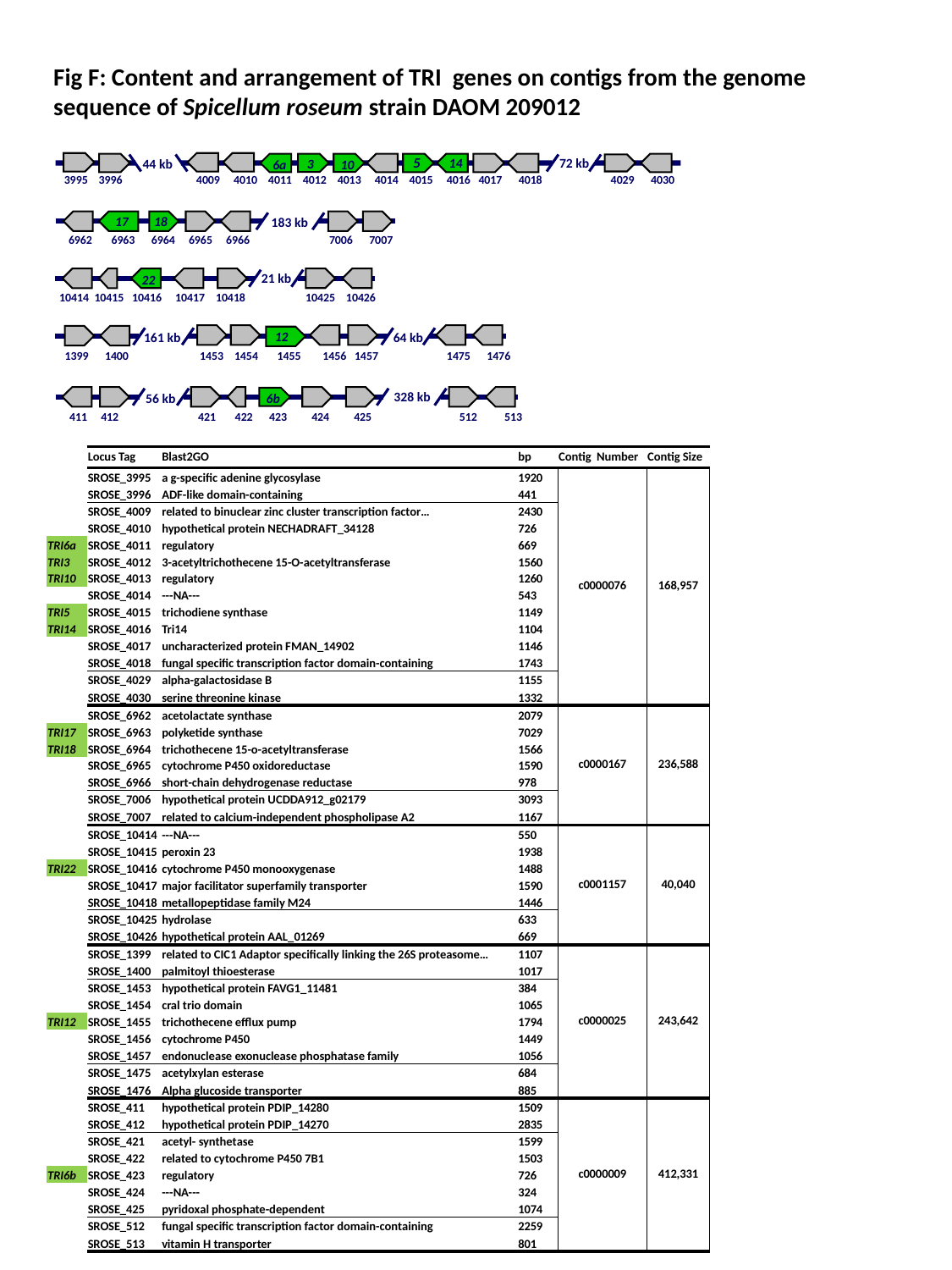

Fig F: Content and arrangement of TRI  genes on contigs from the genome sequence of Spicellum roseum strain DAOM 209012
5
 72 kb
14
3
44 kb
6a
10

   3995    3996                           4009     4010    4011    4012    4013     4014    4015     4016   4017      4018                         4029      4030
17
18
 183 kb

  6962       6963      6964     6965     6966                             7006      7007
21 kb
22

10414  10415   10416     10417    10418                      10425    10426
12
161 kb
64 kb

1399      1400                          1453    1454       1455        1456   1457                         1475      1476
 328 kb
56 kb
6b

411     412                             421       422      423         424         425                                512          513
|  | Locus Tag | Blast2GO | bp |  | Contig Number | Contig Size |
| --- | --- | --- | --- | --- | --- | --- |
|  | SROSE\_3995 | a g-specific adenine glycosylase | 1920 |  | c0000076 | 168,957 |
|  | SROSE\_3996 | ADF-like domain-containing | 441 |  |  |  |
|  | SROSE\_4009 | related to binuclear zinc cluster transcription factor… | 2430 |  |  |  |
|  | SROSE\_4010 | hypothetical protein NECHADRAFT\_34128 | 726 |  |  |  |
| TRI6a | SROSE\_4011 | regulatory | 669 |  |  |  |
| TRI3 | SROSE\_4012 | 3-acetyltrichothecene 15-O-acetyltransferase | 1560 |  |  |  |
| TRI10 | SROSE\_4013 | regulatory | 1260 |  |  |  |
|  | SROSE\_4014 | ---NA--- | 543 |  |  |  |
| TRI5 | SROSE\_4015 | trichodiene synthase | 1149 |  |  |  |
| TRI14 | SROSE\_4016 | Tri14 | 1104 |  |  |  |
|  | SROSE\_4017 | uncharacterized protein FMAN\_14902 | 1146 |  |  |  |
|  | SROSE\_4018 | fungal specific transcription factor domain-containing | 1743 |  |  |  |
|  | SROSE\_4029 | alpha-galactosidase B | 1155 |  |  |  |
|  | SROSE\_4030 | serine threonine kinase | 1332 |  |  |  |
|  | SROSE\_6962 | acetolactate synthase | 2079 |  | c0000167 | 236,588 |
| TRI17 | SROSE\_6963 | polyketide synthase | 7029 |  |  |  |
| TRI18 | SROSE\_6964 | trichothecene 15-o-acetyltransferase | 1566 |  |  |  |
|  | SROSE\_6965 | cytochrome P450 oxidoreductase | 1590 |  |  |  |
|  | SROSE\_6966 | short-chain dehydrogenase reductase | 978 |  |  |  |
|  | SROSE\_7006 | hypothetical protein UCDDA912\_g02179 | 3093 |  |  |  |
|  | SROSE\_7007 | related to calcium-independent phospholipase A2 | 1167 |  |  |  |
|  | SROSE\_10414 | ---NA--- | 550 |  | c0001157 | 40,040 |
|  | SROSE\_10415 | peroxin 23 | 1938 |  |  |  |
| TRI22 | SROSE\_10416 | cytochrome P450 monooxygenase | 1488 |  |  |  |
|  | SROSE\_10417 | major facilitator superfamily transporter | 1590 |  |  |  |
|  | SROSE\_10418 | metallopeptidase family M24 | 1446 |  |  |  |
|  | SROSE\_10425 | hydrolase | 633 |  |  |  |
|  | SROSE\_10426 | hypothetical protein AAL\_01269 | 669 |  |  |  |
|  | SROSE\_1399 | related to CIC1 Adaptor specifically linking the 26S proteasome… | 1107 |  | c0000025 | 243,642 |
|  | SROSE\_1400 | palmitoyl thioesterase | 1017 |  |  |  |
|  | SROSE\_1453 | hypothetical protein FAVG1\_11481 | 384 |  |  |  |
|  | SROSE\_1454 | cral trio domain | 1065 |  |  |  |
| TRI12 | SROSE\_1455 | trichothecene efflux pump | 1794 |  |  |  |
|  | SROSE\_1456 | cytochrome P450 | 1449 |  |  |  |
|  | SROSE\_1457 | endonuclease exonuclease phosphatase family | 1056 |  |  |  |
|  | SROSE\_1475 | acetylxylan esterase | 684 |  |  |  |
|  | SROSE\_1476 | Alpha glucoside transporter | 885 |  |  |  |
|  | SROSE\_411 | hypothetical protein PDIP\_14280 | 1509 |  | c0000009 | 412,331 |
|  | SROSE\_412 | hypothetical protein PDIP\_14270 | 2835 |  |  |  |
|  | SROSE\_421 | acetyl- synthetase | 1599 |  |  |  |
|  | SROSE\_422 | related to cytochrome P450 7B1 | 1503 |  |  |  |
| TRI6b | SROSE\_423 | regulatory | 726 |  |  |  |
|  | SROSE\_424 | ---NA--- | 324 |  |  |  |
|  | SROSE\_425 | pyridoxal phosphate-dependent | 1074 |  |  |  |
|  | SROSE\_512 | fungal specific transcription factor domain-containing | 2259 |  |  |  |
|  | SROSE\_513 | vitamin H transporter | 801 |  |  |  |